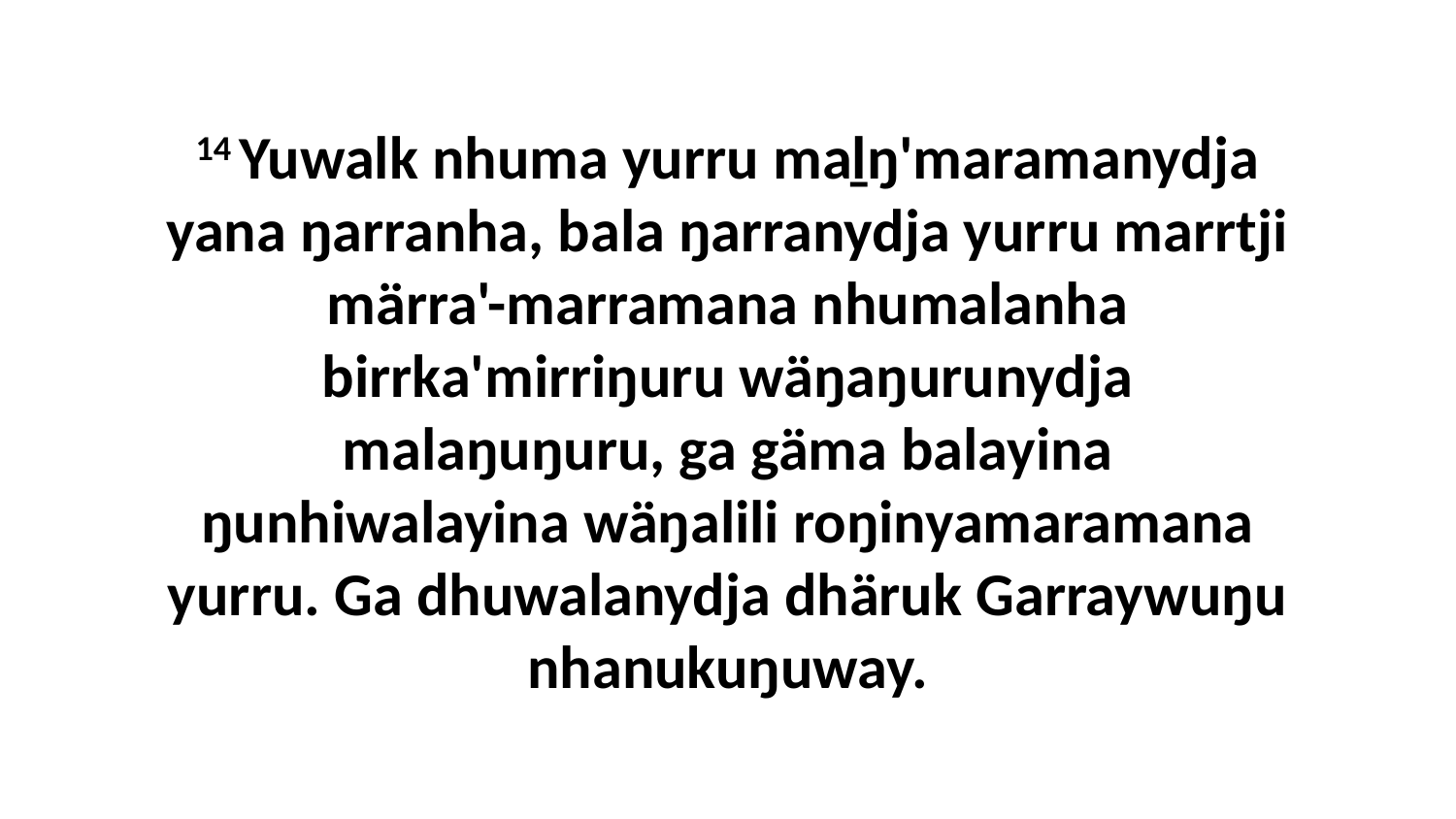

14 Yuwalk nhuma yurru maḻŋ'maramanydja yana ŋarranha, bala ŋarranydja yurru marrtji märra'-marramana nhumalanha birrka'mirriŋuru wäŋaŋurunydja malaŋuŋuru, ga gäma balayina ŋunhiwalayina wäŋalili roŋinyamaramana yurru. Ga dhuwalanydja dhäruk Garraywuŋu nhanukuŋuway.